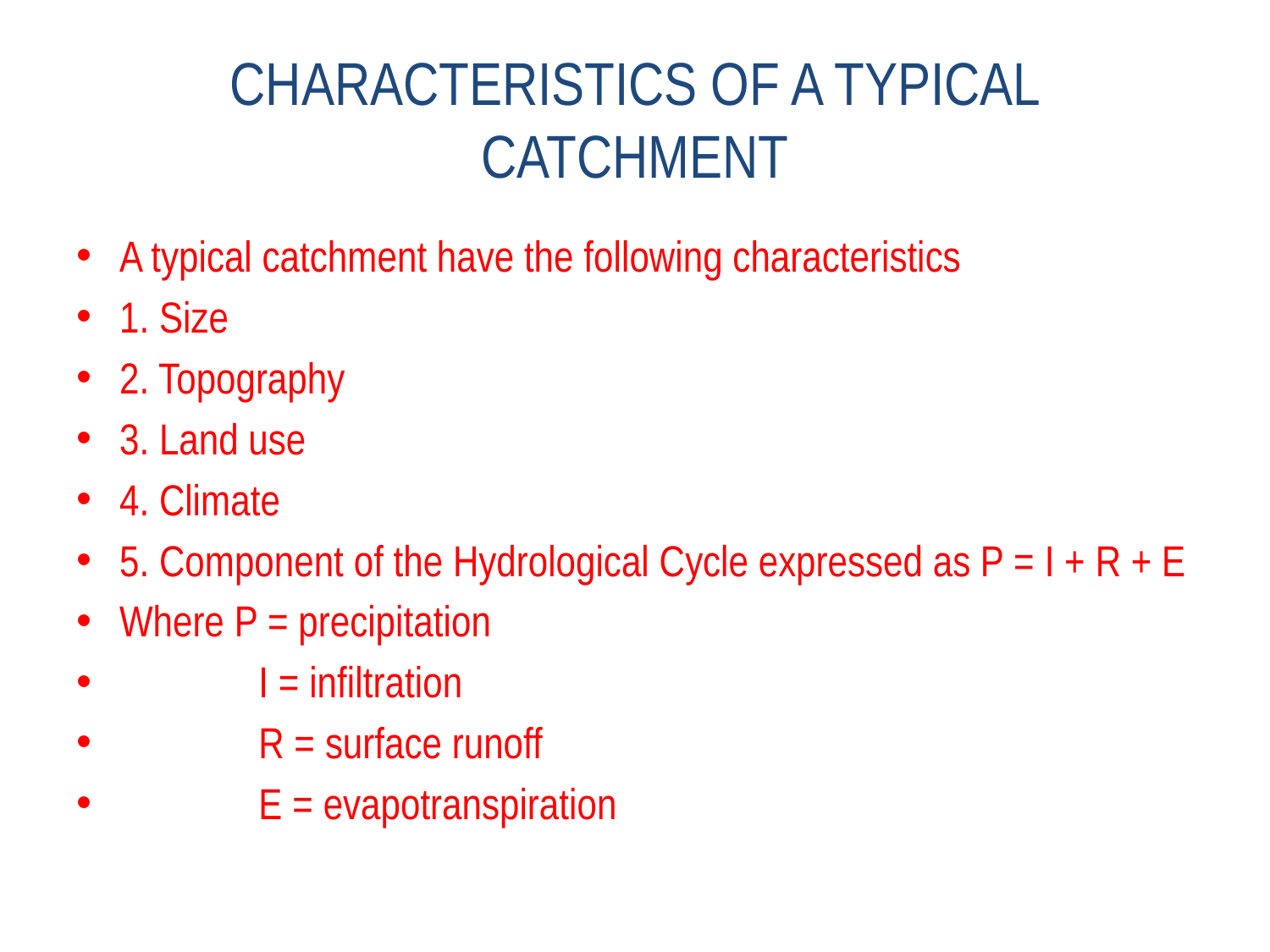

# CHARACTERISTICS OF A TYPICAL CATCHMENT
A typical catchment have the following characteristics
1. Size
2. Topography
3. Land use
4. Climate
5. Component of the Hydrological Cycle expressed as P = I + R + E
Where P = precipitation
              I = infiltration
              R = surface runoff
              E = evapotranspiration